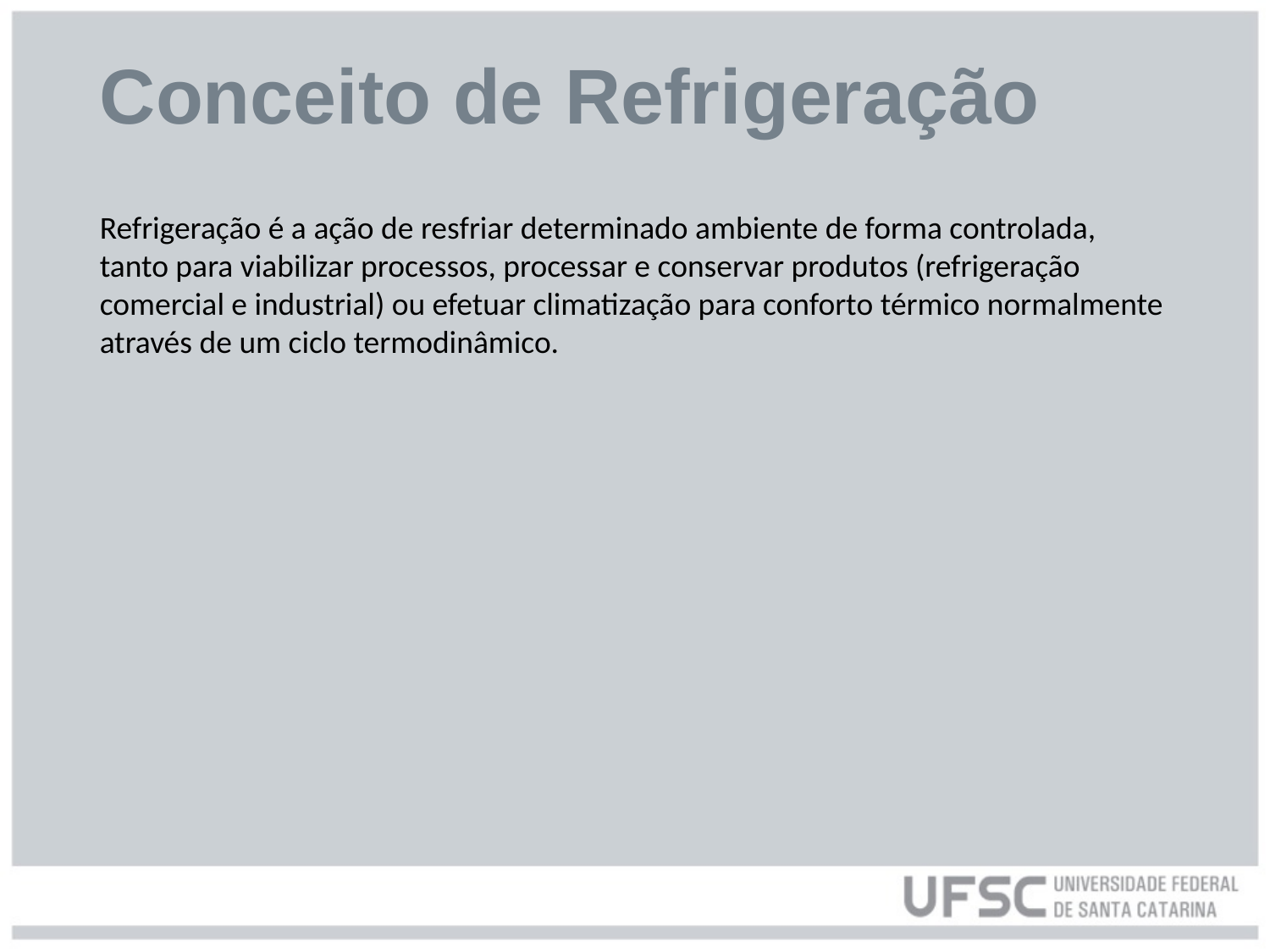

# Conceito de Refrigeração
Refrigeração é a ação de resfriar determinado ambiente de forma controlada, tanto para viabilizar processos, processar e conservar produtos (refrigeração comercial e industrial) ou efetuar climatização para conforto térmico normalmente através de um ciclo termodinâmico.